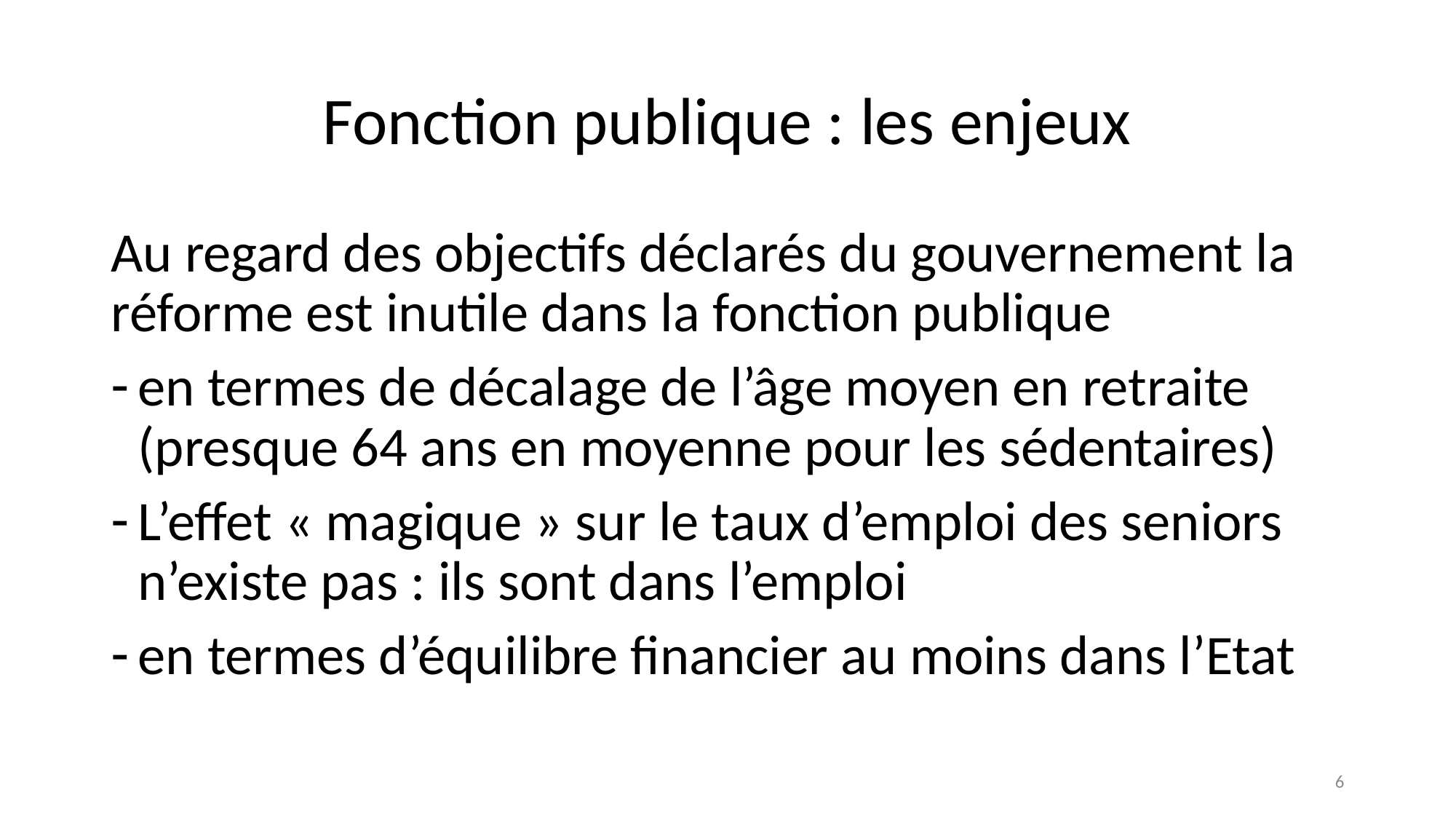

# Fonction publique : les enjeux
Au regard des objectifs déclarés du gouvernement la réforme est inutile dans la fonction publique
en termes de décalage de l’âge moyen en retraite (presque 64 ans en moyenne pour les sédentaires)
L’effet « magique » sur le taux d’emploi des seniors n’existe pas : ils sont dans l’emploi
en termes d’équilibre financier au moins dans l’Etat

6